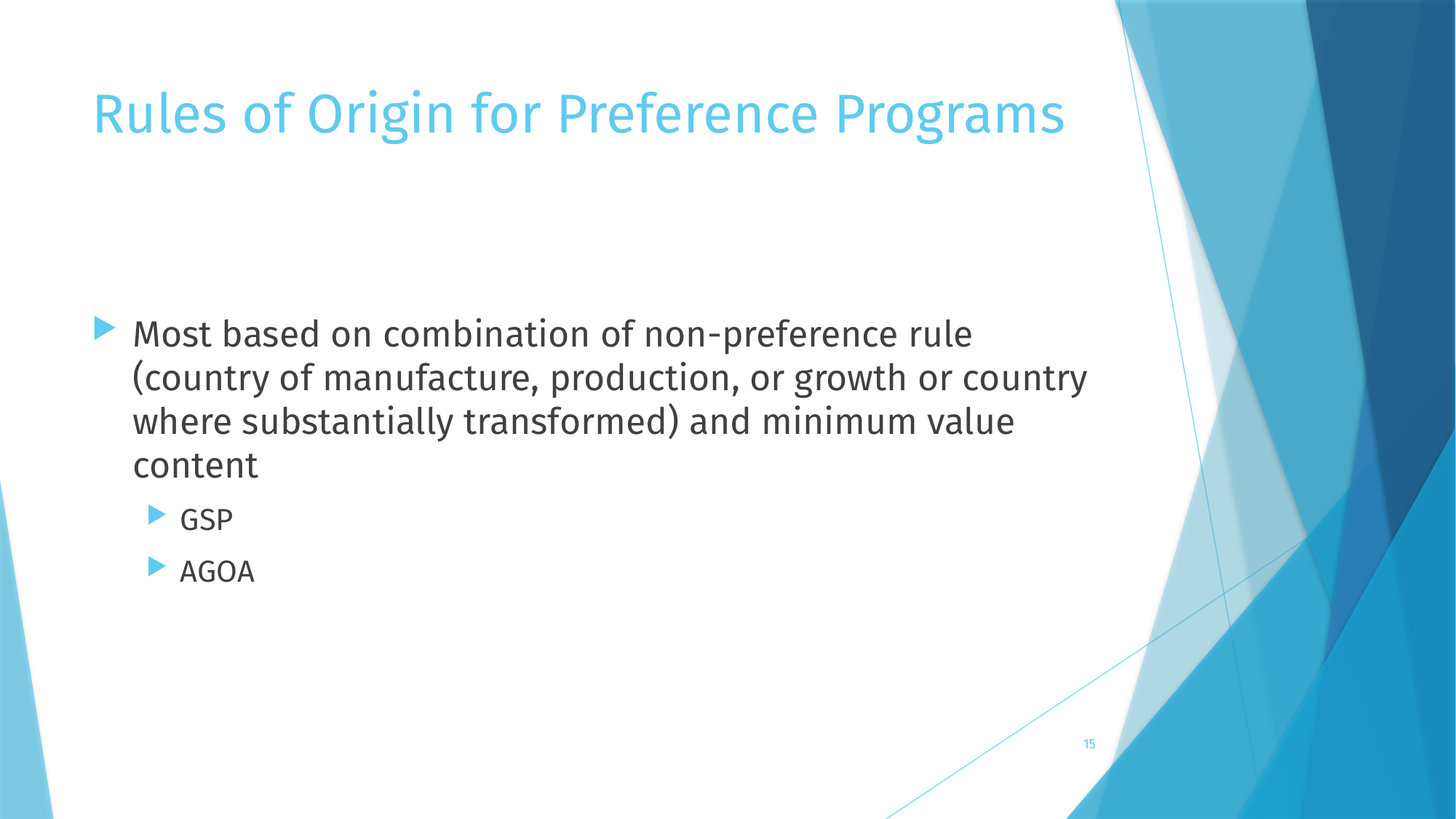

# Rules of Origin for Preference Programs

Most based on combination of non-preference rule (country of manufacture, production, or growth or country where substantially transformed) and minimum value content
GSP
AGOA

15